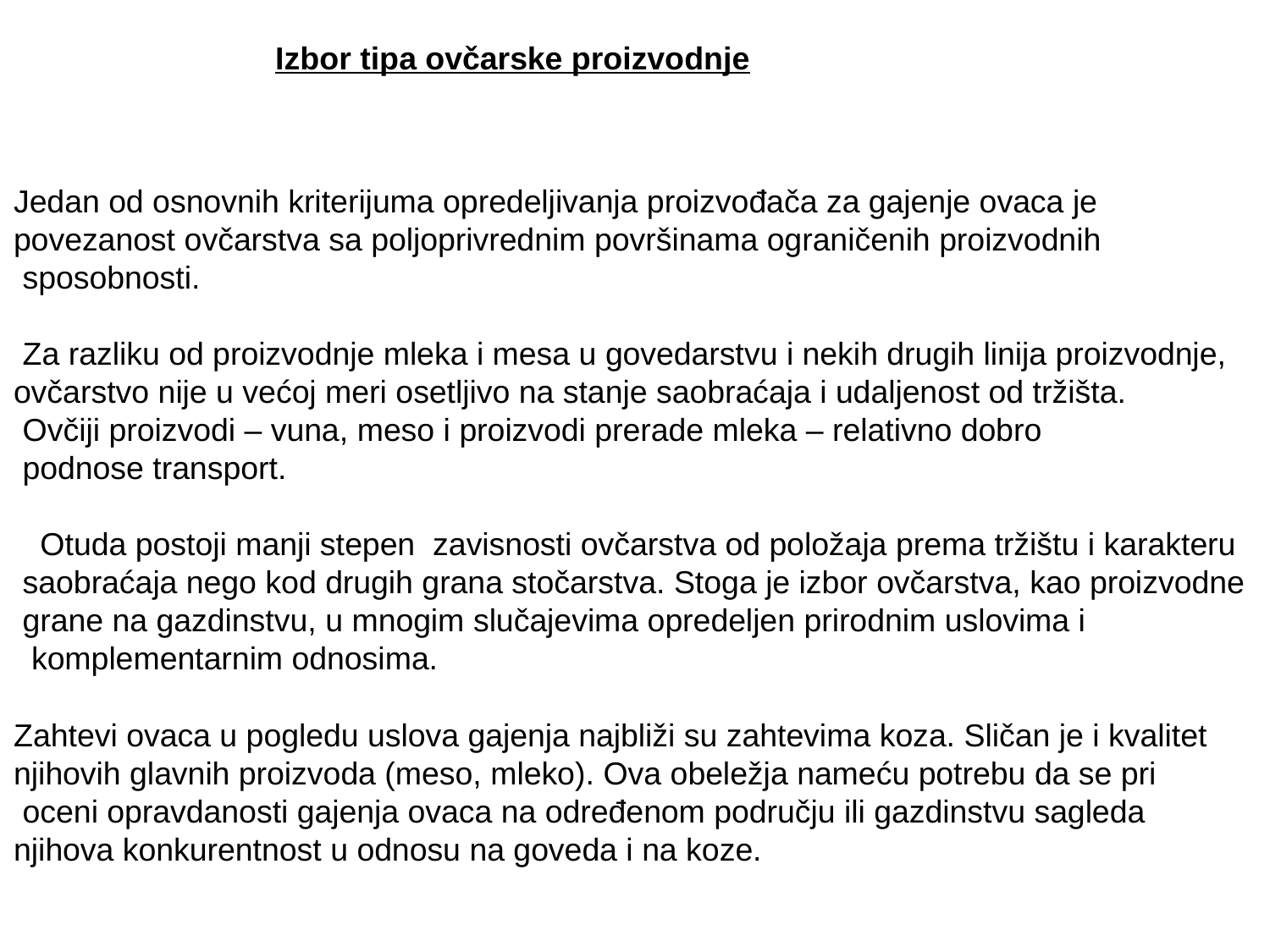

Izbor tipa ovčarske proizvodnje
Jedan od osnovnih kriterijuma opredeljivanja proizvođača za gajenje ovaca je
povezanost ovčarstva sa poljoprivrednim površinama ograničenih proizvodnih
 sposobnosti.

 Za razliku od proizvodnje mleka i mesa u govedarstvu i nekih drugih linija proizvodnje,
ovčarstvo nije u većoj meri osetljivo na stanje saobraćaja i udaljenost od tržišta.
 Ovčiji proizvodi – vuna, meso i proizvodi prerade mleka – relativno dobro
 podnose transport.

   Otuda postoji manji stepen  zavisnosti ovčarstva od položaja prema tržištu i karakteru
 saobraćaja nego kod drugih grana stočarstva. Stoga je izbor ovčarstva, kao proizvodne
 grane na gazdinstvu, u mnogim slučajevima opredeljen prirodnim uslovima i
  komplementarnim odnosima.

Zahtevi ovaca u pogledu uslova gajenja najbliži su zahtevima koza. Sličan je i kvalitet
njihovih glavnih proizvoda (meso, mleko). Ova obeležja nameću potrebu da se pri
 oceni opravdanosti gajenja ovaca na određenom području ili gazdinstvu sagleda
njihova konkurentnost u odnosu na goveda i na koze.